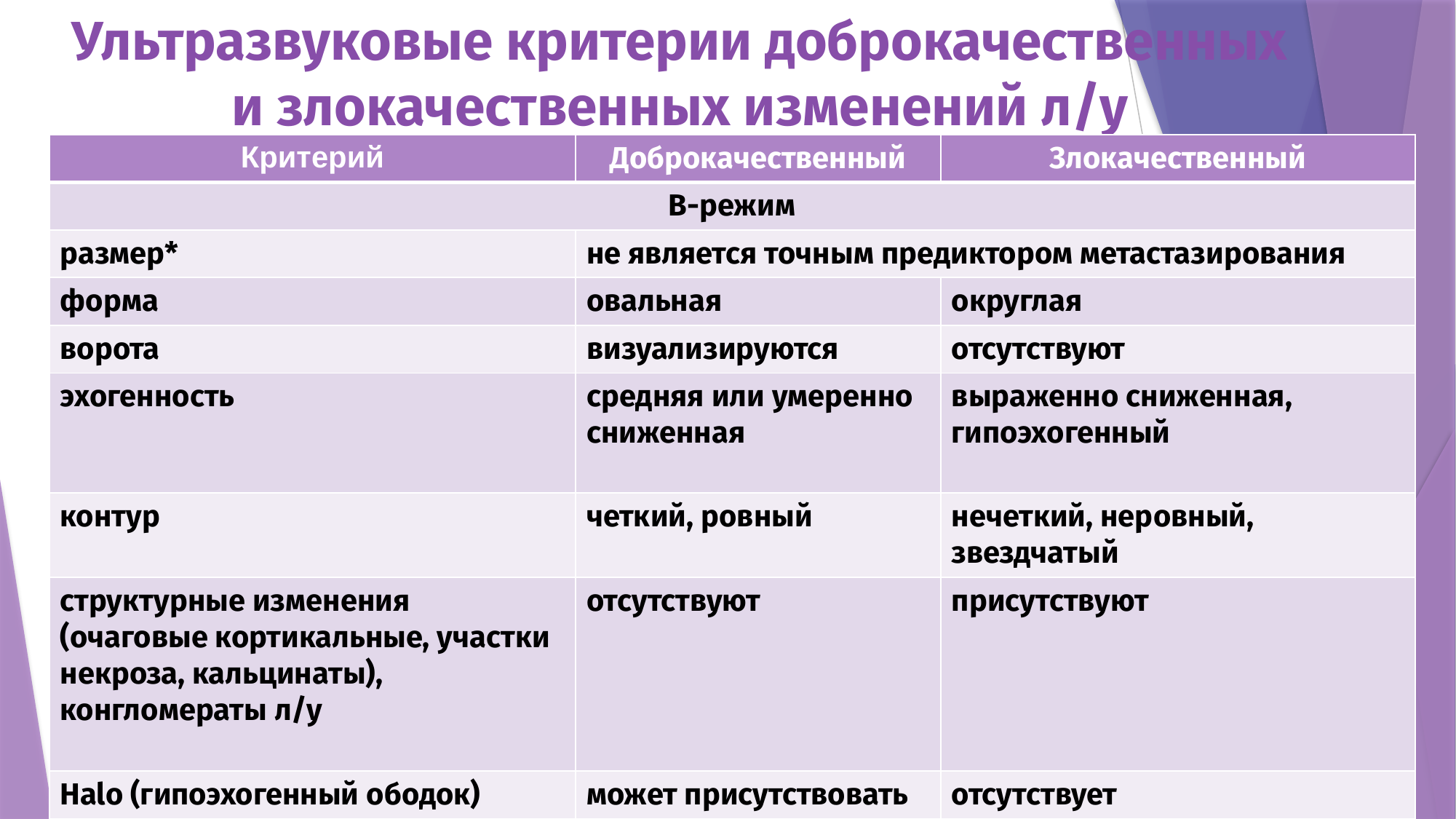

# Ультразвуковые критерии доброкачественных и злокачественных изменений л/у
| Критерий | Доброкачественный | Злокачественный |
| --- | --- | --- |
| В-режим |  |  |
| размер\* | не является точным предиктором метастазирования |  |
| форма | овальная | округлая |
| ворота | визуализируются | отсутствуют |
| эхогенность | средняя или умеренно сниженная | выраженно сниженная, гипоэхогенный |
| контур | четкий, ровный | нечеткий, неровный, звездчатый |
| структурные изменения (очаговые кортикальные, участки некроза, кальцинаты), конгломераты л/у | отсутствуют | присутствуют |
| Halo (гипоэхогенный ободок) | может присутствовать | отсутствует |